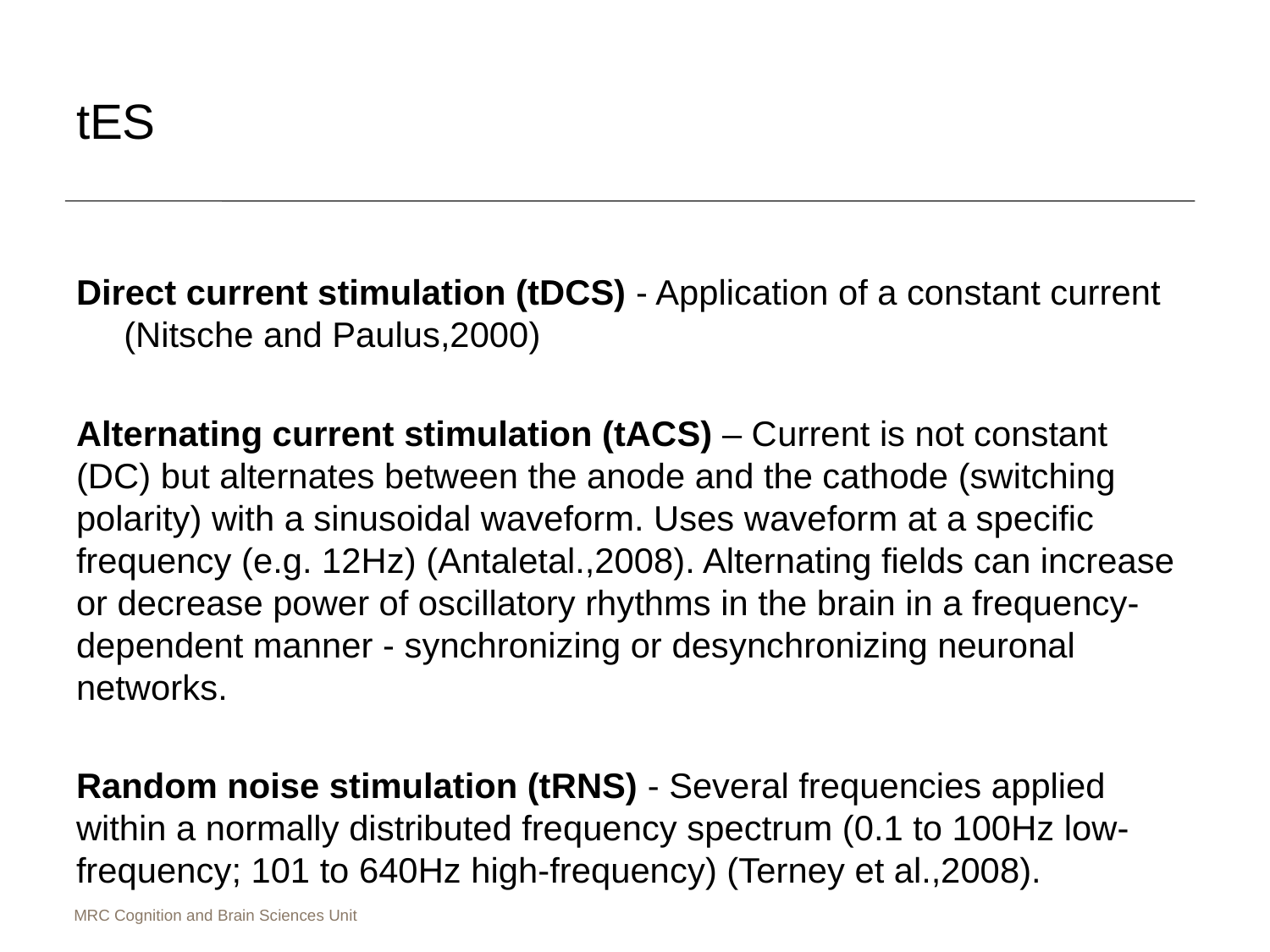

# tES
Direct current stimulation (tDCS) - Application of a constant current (Nitsche and Paulus,2000)

Alternating current stimulation (tACS) – Current is not constant (DC) but alternates between the anode and the cathode (switching polarity) with a sinusoidal waveform. Uses waveform at a specific frequency (e.g. 12Hz) (Antaletal.,2008). Alternating fields can increase or decrease power of oscillatory rhythms in the brain in a frequency-dependent manner - synchronizing or desynchronizing neuronal networks.

Random noise stimulation (tRNS) - Several frequencies applied within a normally distributed frequency spectrum (0.1 to 100Hz low-frequency; 101 to 640Hz high-frequency) (Terney et al.,2008).